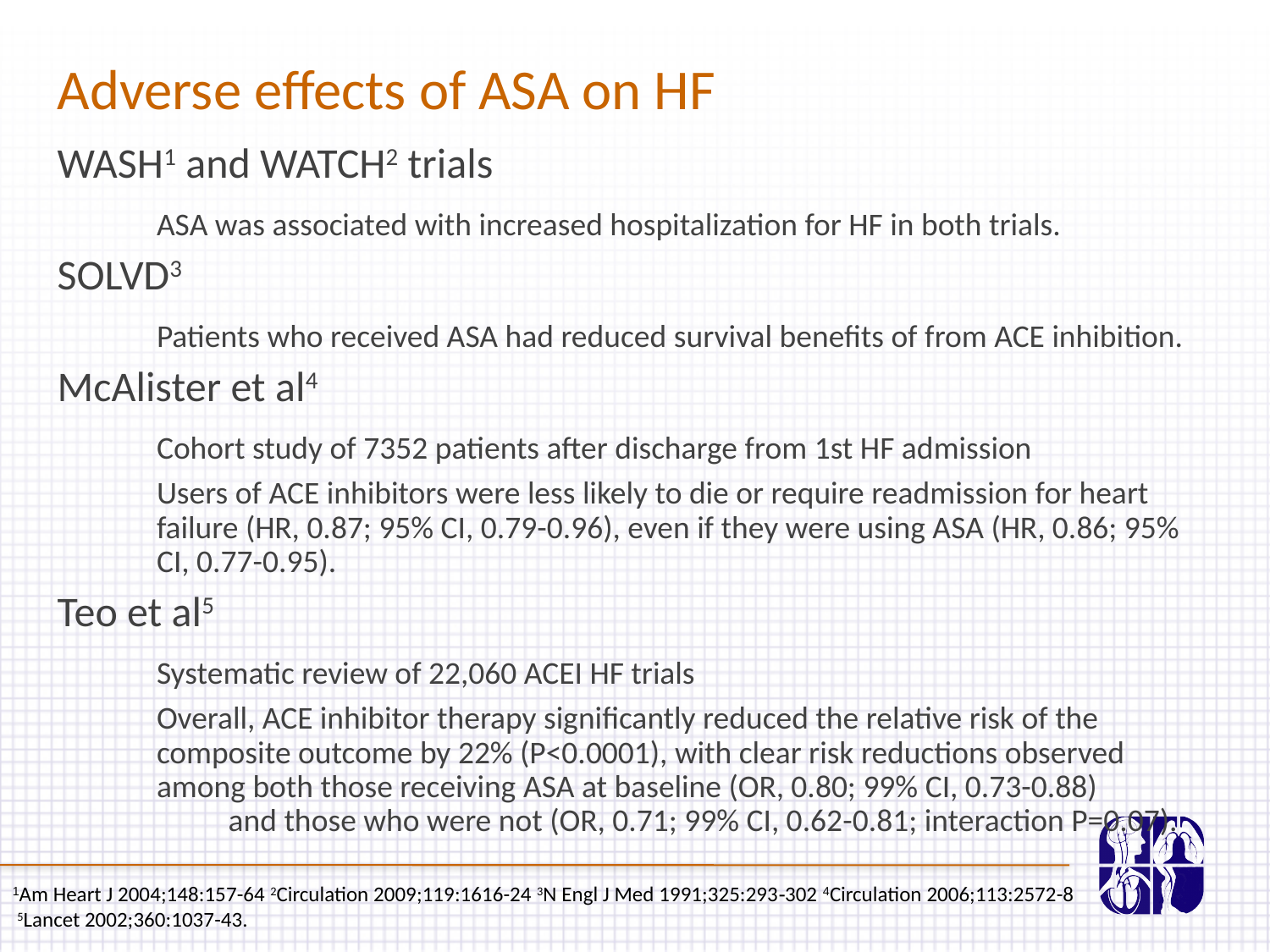

Adverse effects of ASA on HF
WASH1 and WATCH2 trials
ASA was associated with increased hospitalization for HF in both trials.
SOLVD3
Patients who received ASA had reduced survival benefits of from ACE inhibition.
McAlister et al4
Cohort study of 7352 patients after discharge from 1st HF admission
Users of ACE inhibitors were less likely to die or require readmission for heart failure (HR, 0.87; 95% CI, 0.79-0.96), even if they were using ASA (HR, 0.86; 95% CI, 0.77-0.95).
Teo et al5
Systematic review of 22,060 ACEI HF trials
Overall, ACE inhibitor therapy significantly reduced the relative risk of the composite outcome by 22% (P<0.0001), with clear risk reductions observed among both those receiving ASA at baseline (OR, 0.80; 99% CI, 0.73-0.88)                         and those who were not (OR, 0.71; 99% CI, 0.62-0.81; interaction P=0.07).
1Am Heart J 2004;148:157-64 2Circulation 2009;119:1616-24 3N Engl J Med 1991;325:293‑302 4Circulation 2006;113:2572-8
 5Lancet 2002;360:1037-43.